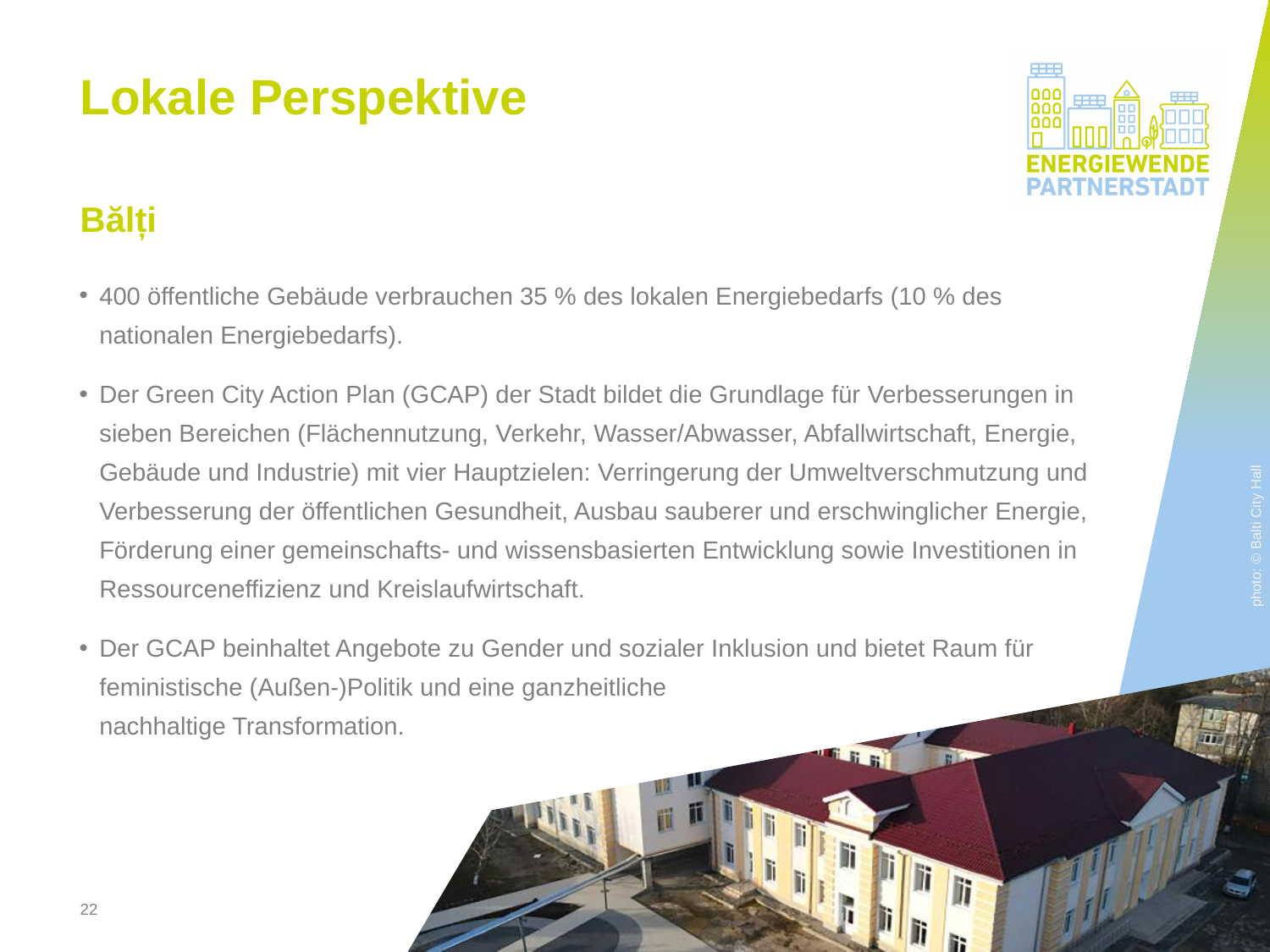

# Lokale Perspektive
Bălți
400 öffentliche Gebäude verbrauchen 35 % des lokalen Energiebedarfs (10 % des nationalen Energiebedarfs).
Der Green City Action Plan (GCAP) der Stadt bildet die Grundlage für Verbesserungen in sieben Bereichen (Flächennutzung, Verkehr, Wasser/Abwasser, Abfallwirtschaft, Energie, Gebäude und Industrie) mit vier Hauptzielen: Verringerung der Umweltverschmutzung und Verbesserung der öffentlichen Gesundheit, Ausbau sauberer und erschwinglicher Energie, Förderung einer gemeinschafts- und wissensbasierten Entwicklung sowie Investitionen in Ressourceneffizienz und Kreislaufwirtschaft.
Der GCAP beinhaltet Angebote zu Gender und sozialer Inklusion und bietet Raum für feministische (Außen-)Politik und eine ganzheitliche
nachhaltige Transformation.

photo: © Balti City Hall